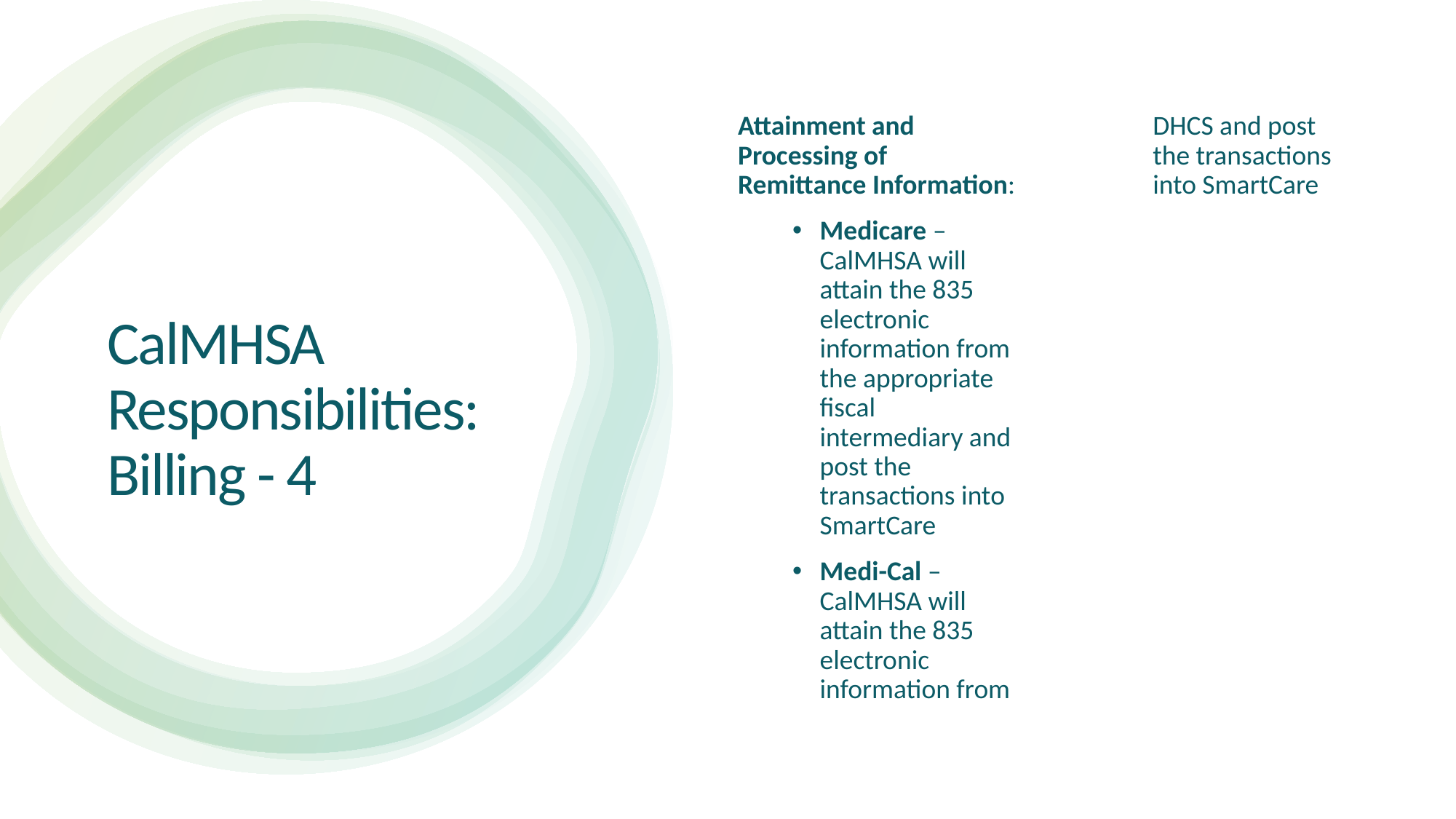

Attainment and Processing of Remittance Information:
Medicare – CalMHSA will attain the 835 electronic information from the appropriate fiscal intermediary and post the transactions into SmartCare
Medi-Cal – CalMHSA will attain the 835 electronic information from DHCS and post the transactions into SmartCare

# CalMHSA Responsibilities: Billing - 4